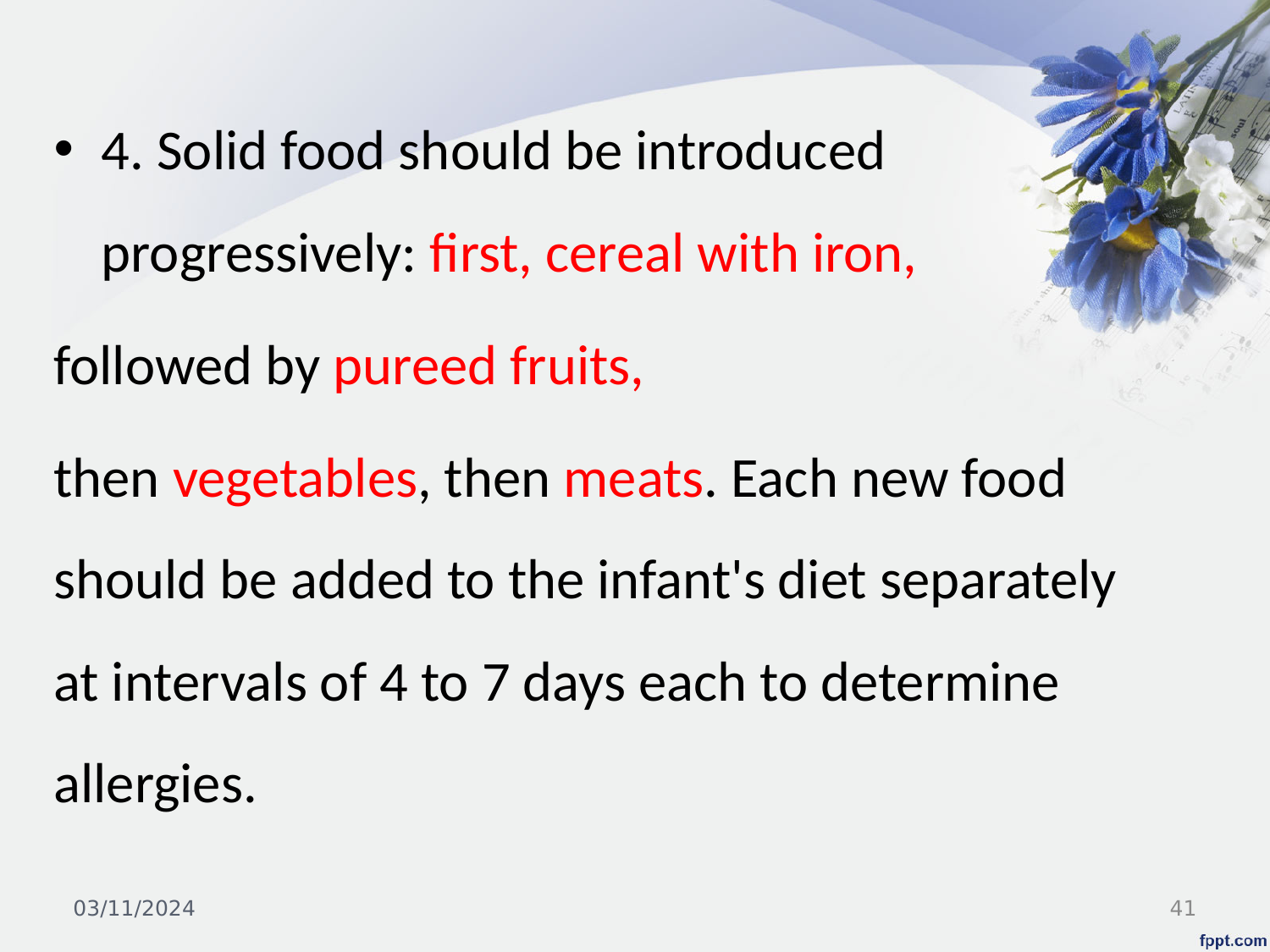

4. Solid food should be introduced progressively: first, cereal with iron,
followed by pureed fruits,
then vegetables, then meats. Each new food should be added to the infant's diet separately at intervals of 4 to 7 days each to determine allergies.

03/11/2024
41